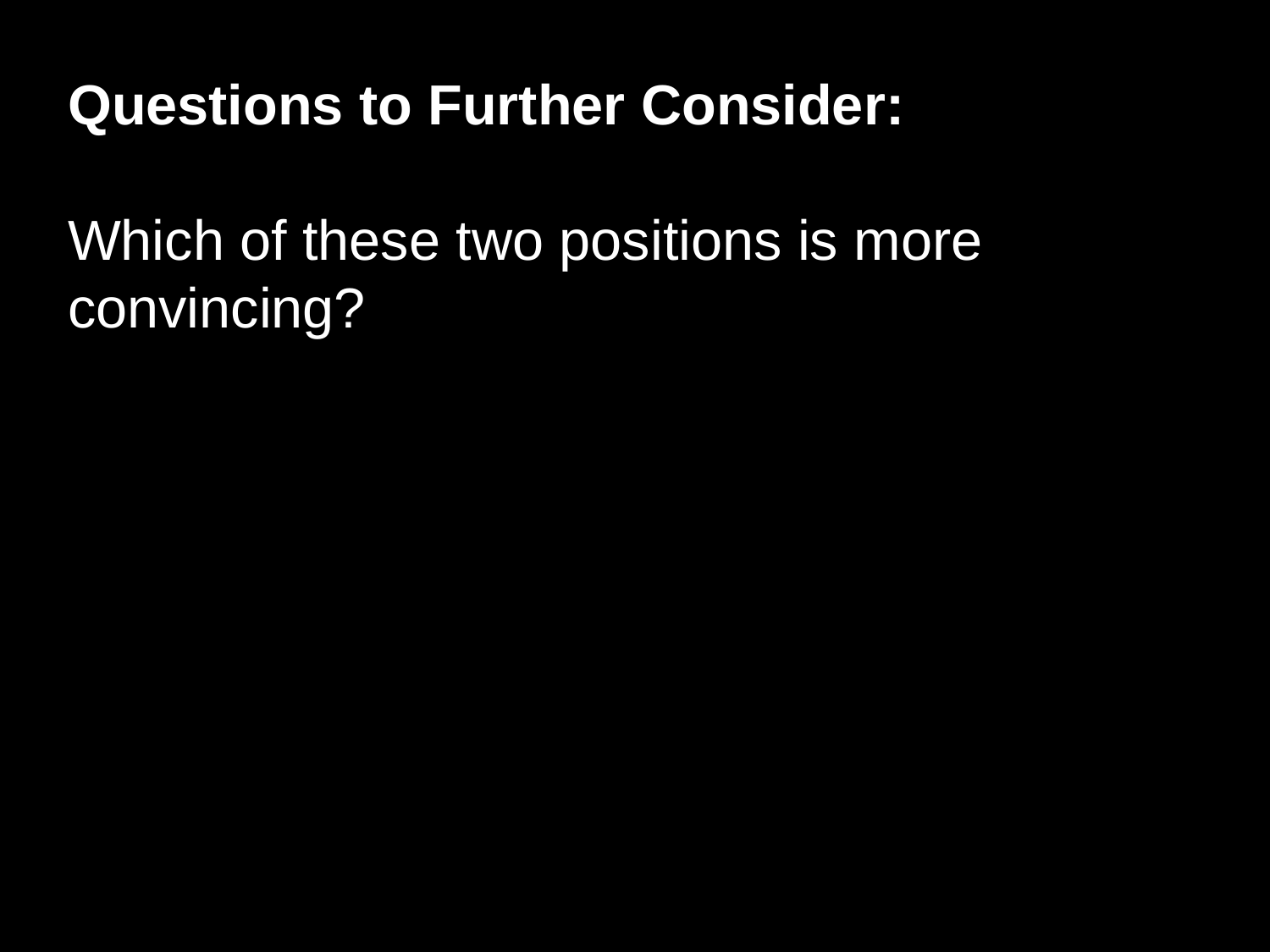

Questions to Further Consider:

Which of these two positions is more convincing?